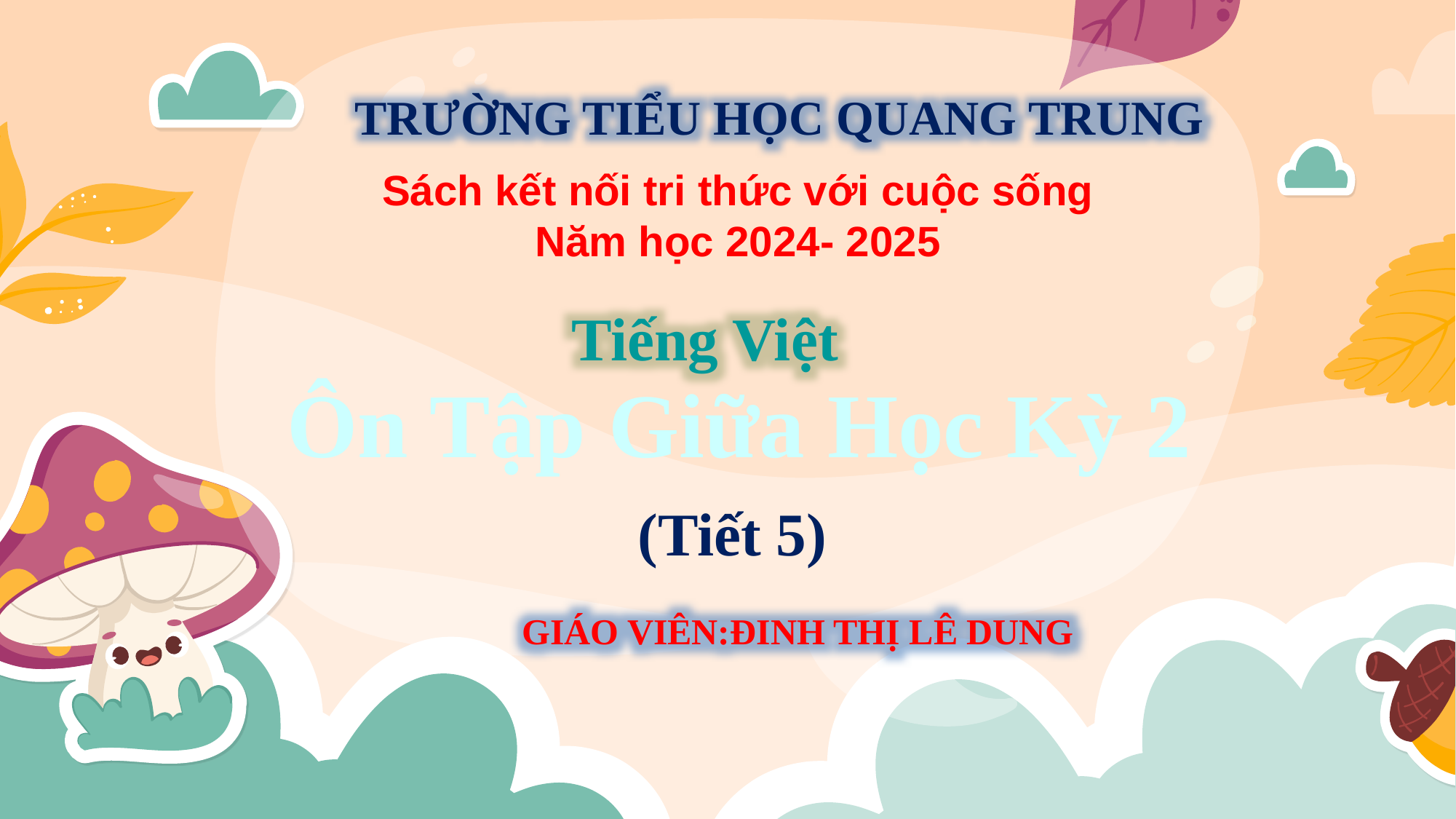

TRƯỜNG TIỂU HỌC QUANG TRUNG

Sách kết nối tri thức với cuộc sống
Năm học 2024- 2025

Tiếng Việt

Ôn Tập Giữa Học Kỳ 2

Lê Thị Oanh
(Tiết 5)

GIÁO VIÊN:ĐINH THỊ LÊ DUNG